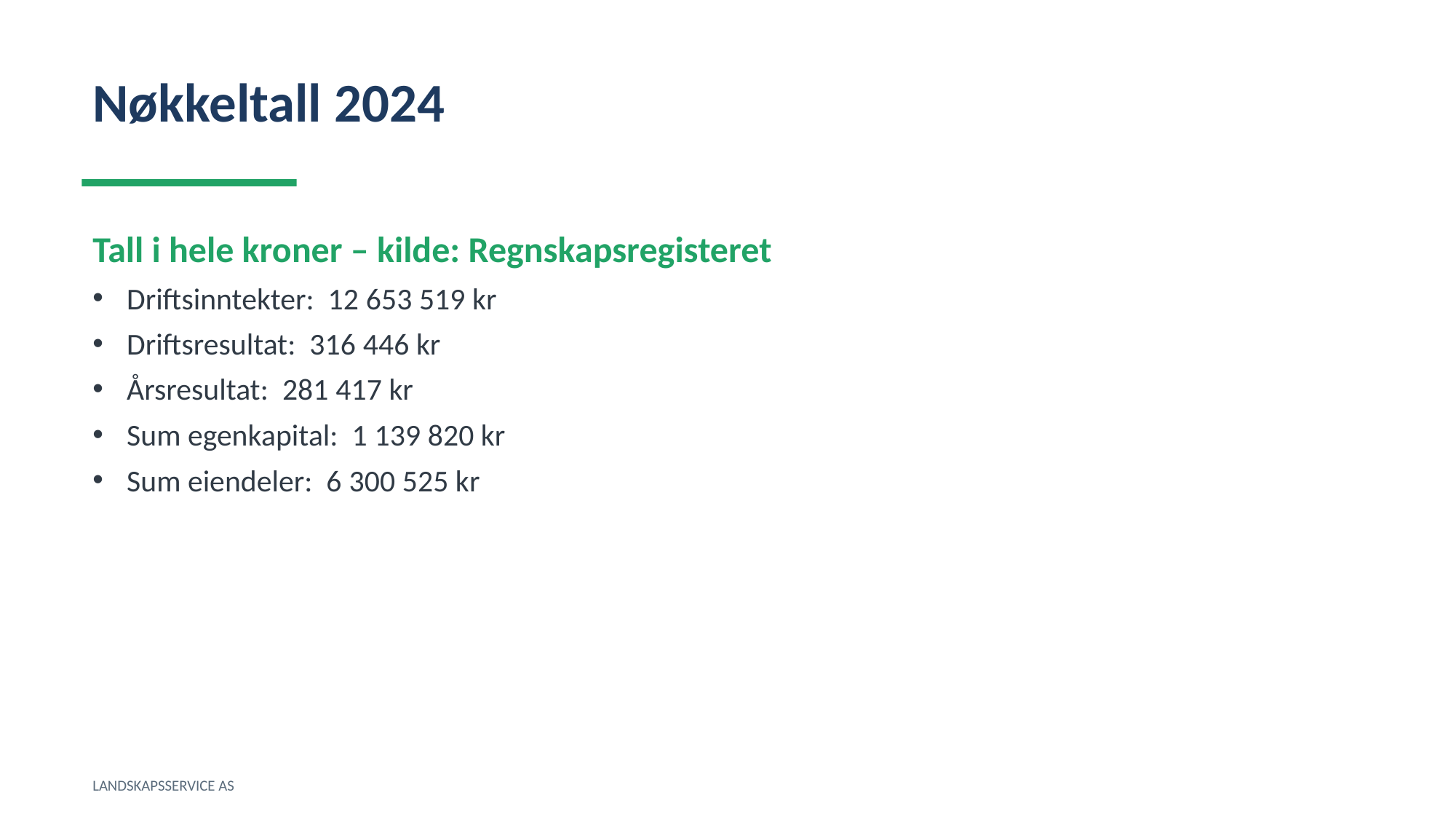

Nøkkeltall 2024

Tall i hele kroner – kilde: Regnskapsregisteret
Driftsinntekter:  12 653 519 kr
Driftsresultat:  316 446 kr
Årsresultat:  281 417 kr
Sum egenkapital:  1 139 820 kr
Sum eiendeler:  6 300 525 kr
LANDSKAPSSERVICE AS